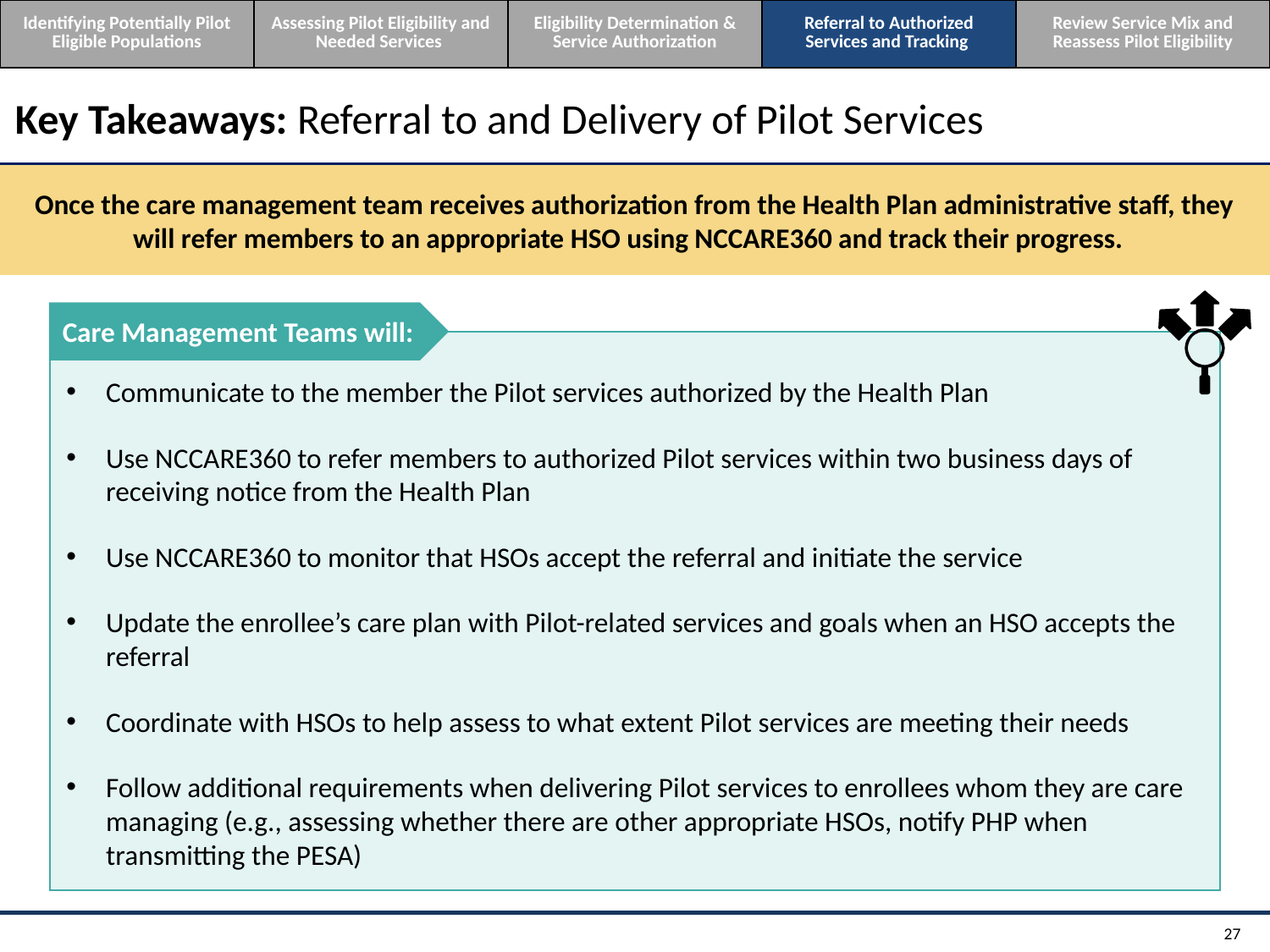

| Identifying Potentially Pilot Eligible Populations | Assessing Pilot Eligibility and Needed Services | Eligibility Determination & Service Authorization | Referral to Authorized Services and Tracking | Review Service Mix and Reassess Pilot Eligibility |
| --- | --- | --- | --- | --- |

Key Takeaways: Referral to and Delivery of Pilot Services
Once the care management team receives authorization from the Health Plan administrative staff, they will refer members to an appropriate HSO using NCCARE360 and track their progress.

Care Management Teams will:

Communicate to the member the Pilot services authorized by the Health Plan
Use NCCARE360 to refer members to authorized Pilot services within two business days of receiving notice from the Health Plan
Use NCCARE360 to monitor that HSOs accept the referral and initiate the service
Update the enrollee’s care plan with Pilot-related services and goals when an HSO accepts the referral
Coordinate with HSOs to help assess to what extent Pilot services are meeting their needs
Follow additional requirements when delivering Pilot services to enrollees whom they are care managing (e.g., assessing whether there are other appropriate HSOs, notify PHP when transmitting the PESA)
27